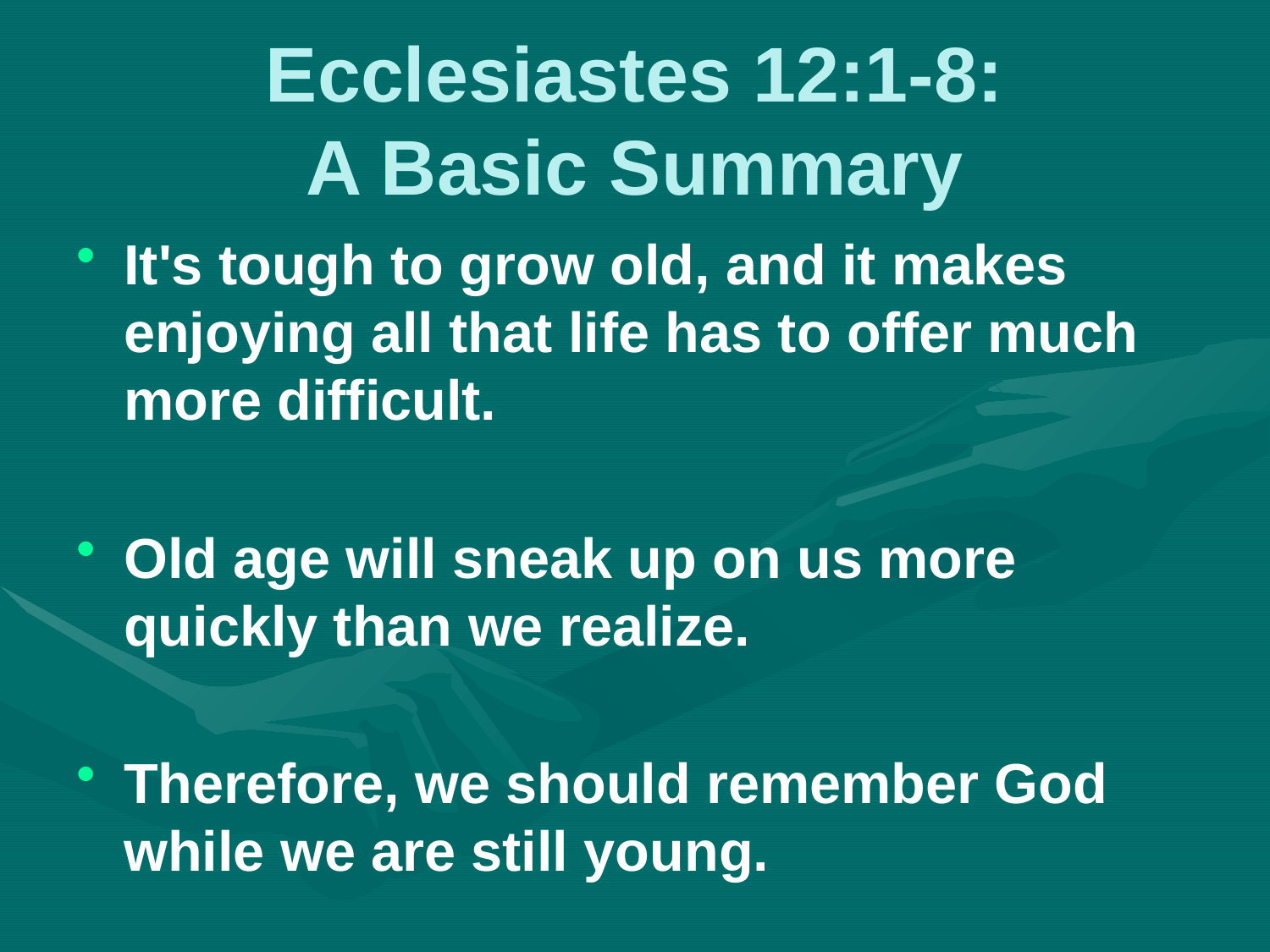

# Ecclesiastes 12:1-8: A Basic Summary
It's tough to grow old, and it makes enjoying all that life has to offer much more difficult.

Old age will sneak up on us more quickly than we realize.

Therefore, we should remember God while we are still young.